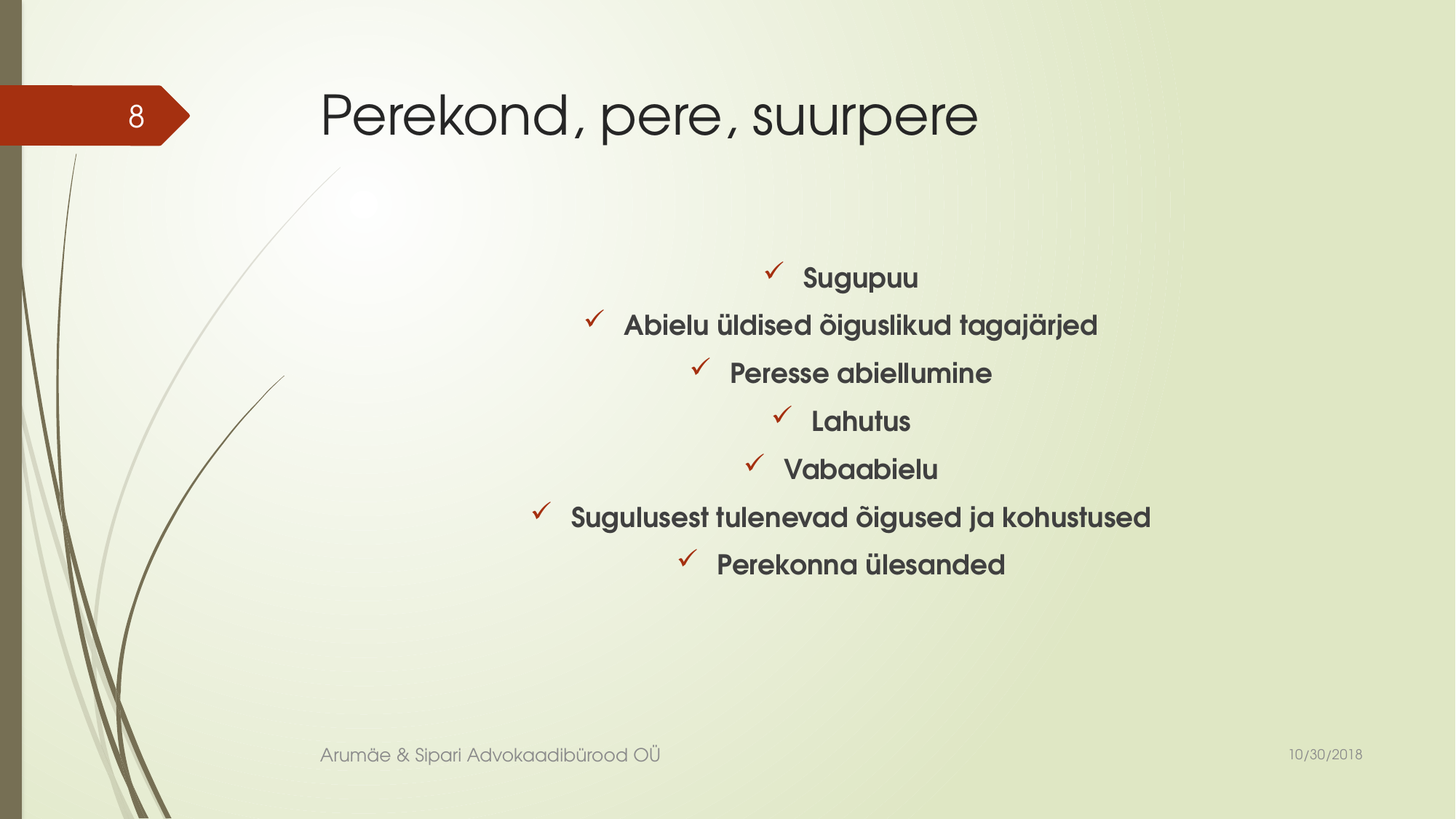

# Perekond, pere, suurpere
8
Sugupuu
Abielu üldised õiguslikud tagajärjed
Peresse abiellumine
Lahutus
Vabaabielu
Sugulusest tulenevad õigused ja kohustused
Perekonna ülesanded

10/30/2018
Arumäe & Sipari Advokaadibürood OÜ